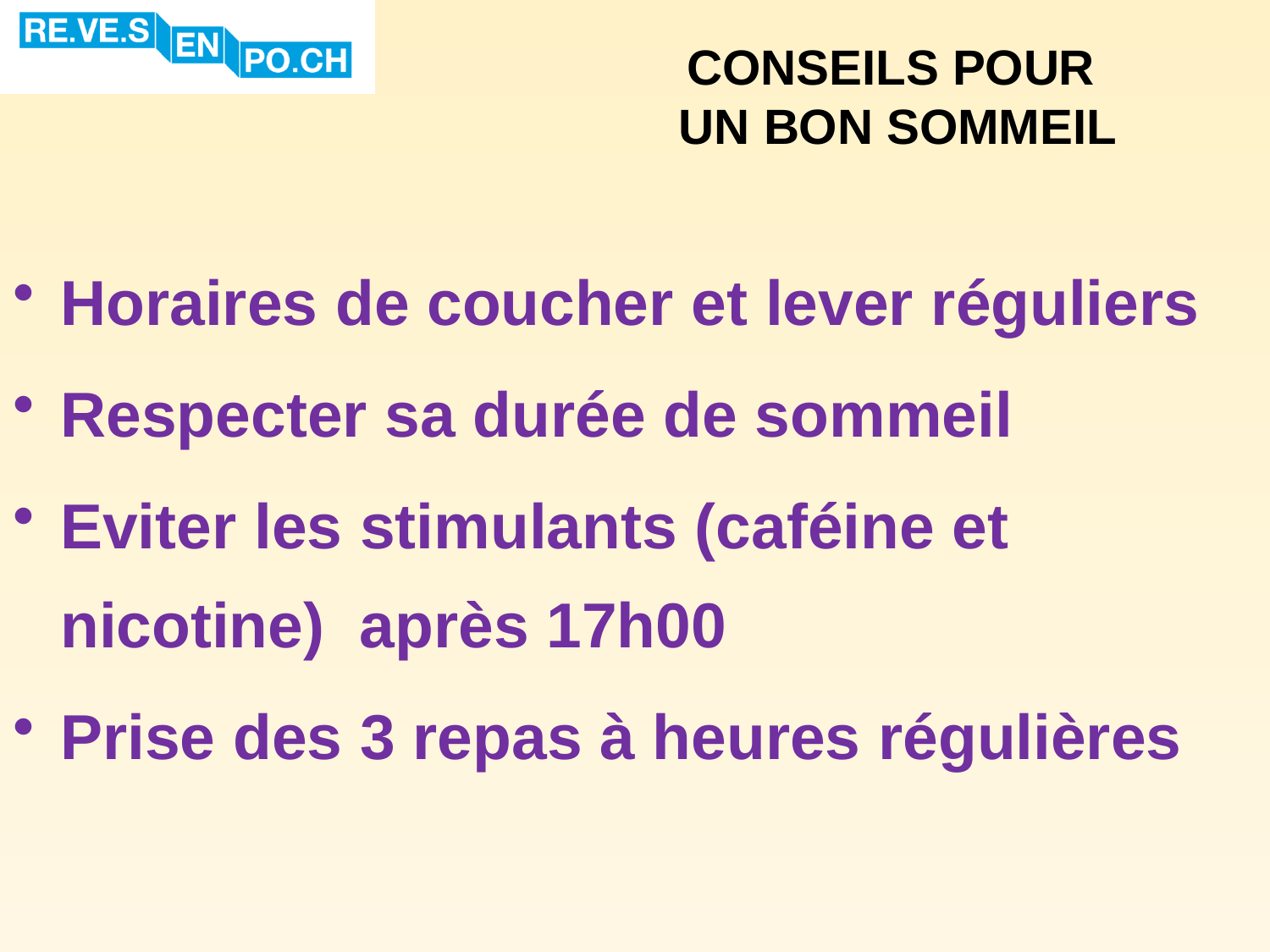

CONSEILS POUR
UN BON SOMMEIL
Horaires de coucher et lever réguliers
Respecter sa durée de sommeil
Eviter les stimulants (caféine et nicotine)  après 17h00
Prise des 3 repas à heures régulières